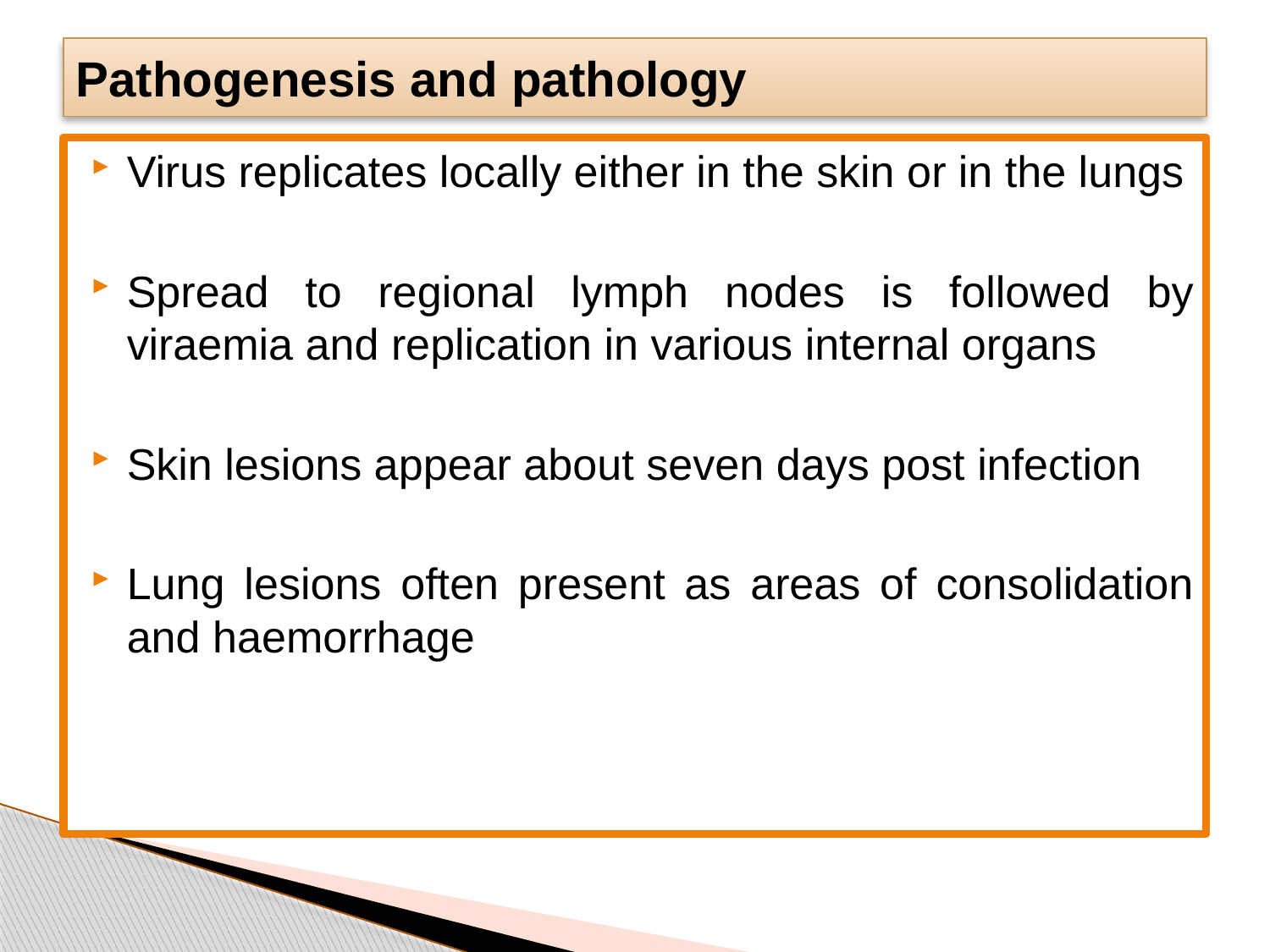

# Pathogenesis and pathology
Virus replicates locally either in the skin or in the lungs

Spread to regional lymph nodes is followed by viraemia and replication in various internal organs

Skin lesions appear about seven days post infection

Lung lesions often present as areas of consolidation and haemorrhage